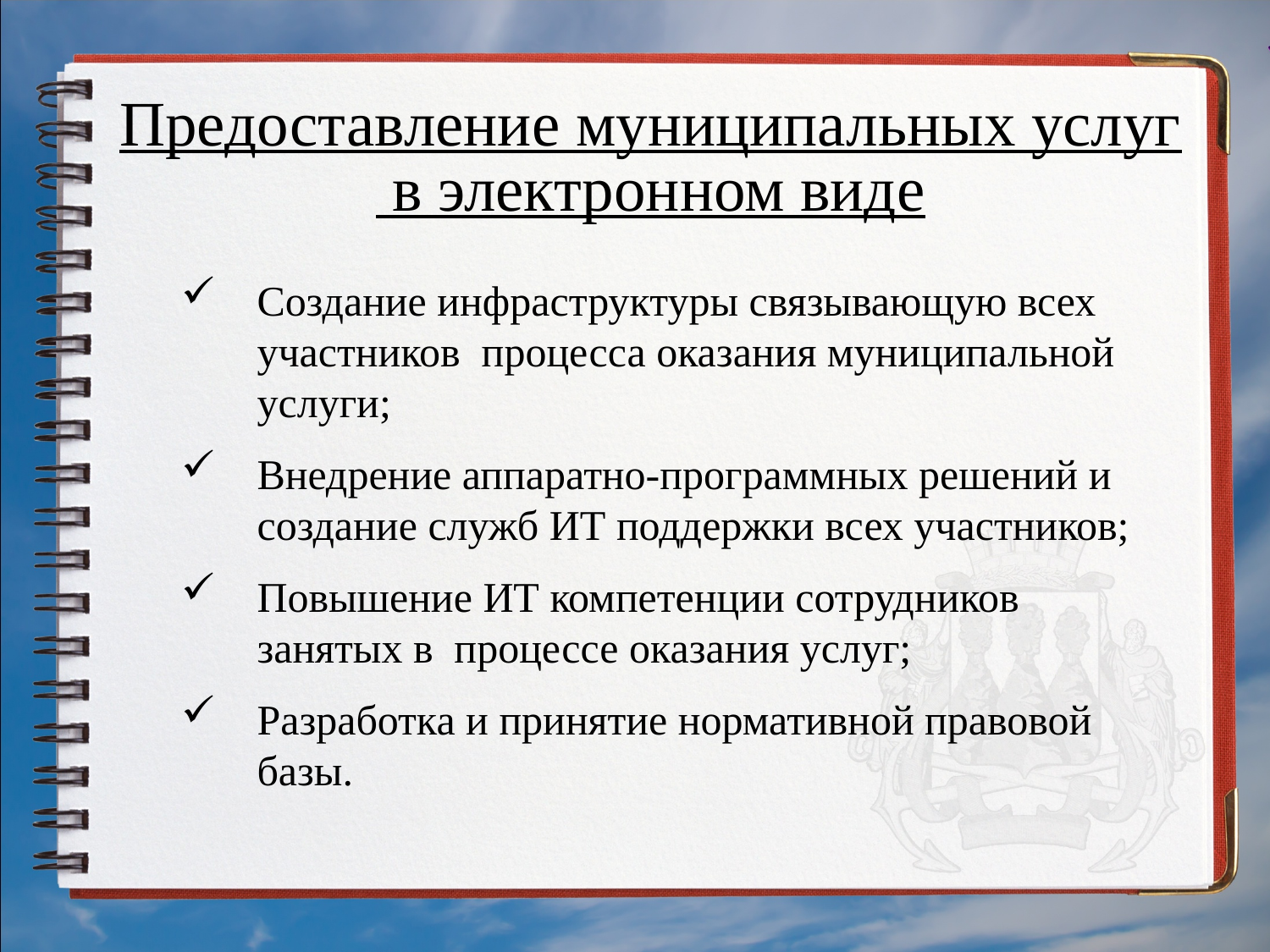

# Предоставление муниципальных услуг в электронном виде
Создание инфраструктуры связывающую всех участников  процесса оказания муниципальной услуги;
Внедрение аппаратно-программных решений и создание служб ИТ поддержки всех участников;
Повышение ИТ компетенции сотрудников  занятых в  процессе оказания услуг;
Разработка и принятие нормативной правовой базы.